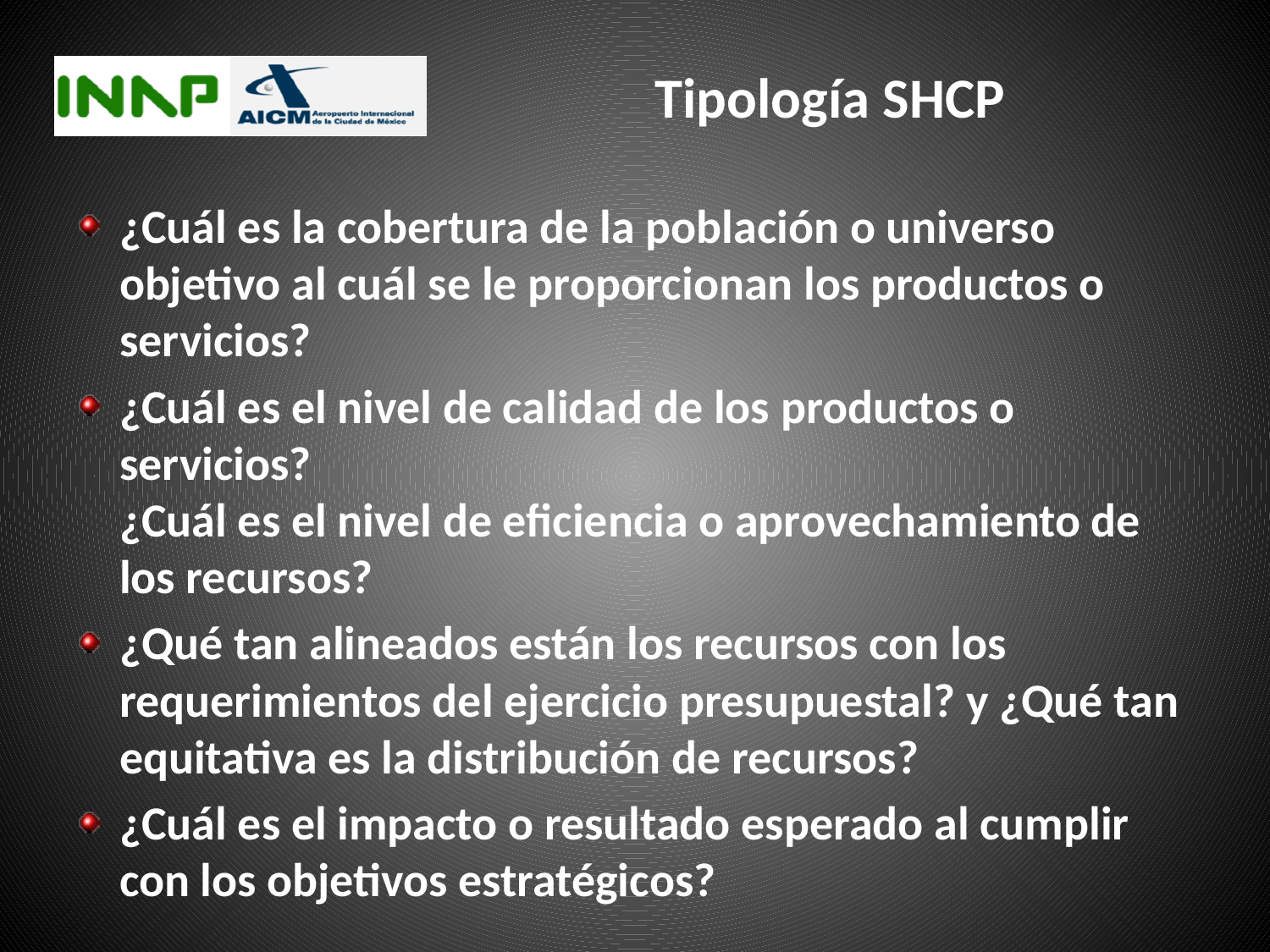

# Tipología SHCP
¿Cuál es la cobertura de la población o universo objetivo al cuál se le proporcionan los productos o servicios?
¿Cuál es el nivel de calidad de los productos o servicios?
¿Cuál es el nivel de eficiencia o aprovechamiento de los recursos?
¿Qué tan alineados están los recursos con los requerimientos del ejercicio presupuestal? y ¿Qué tan equitativa es la distribución de recursos?
¿Cuál es el impacto o resultado esperado al cumplir con los objetivos estratégicos?